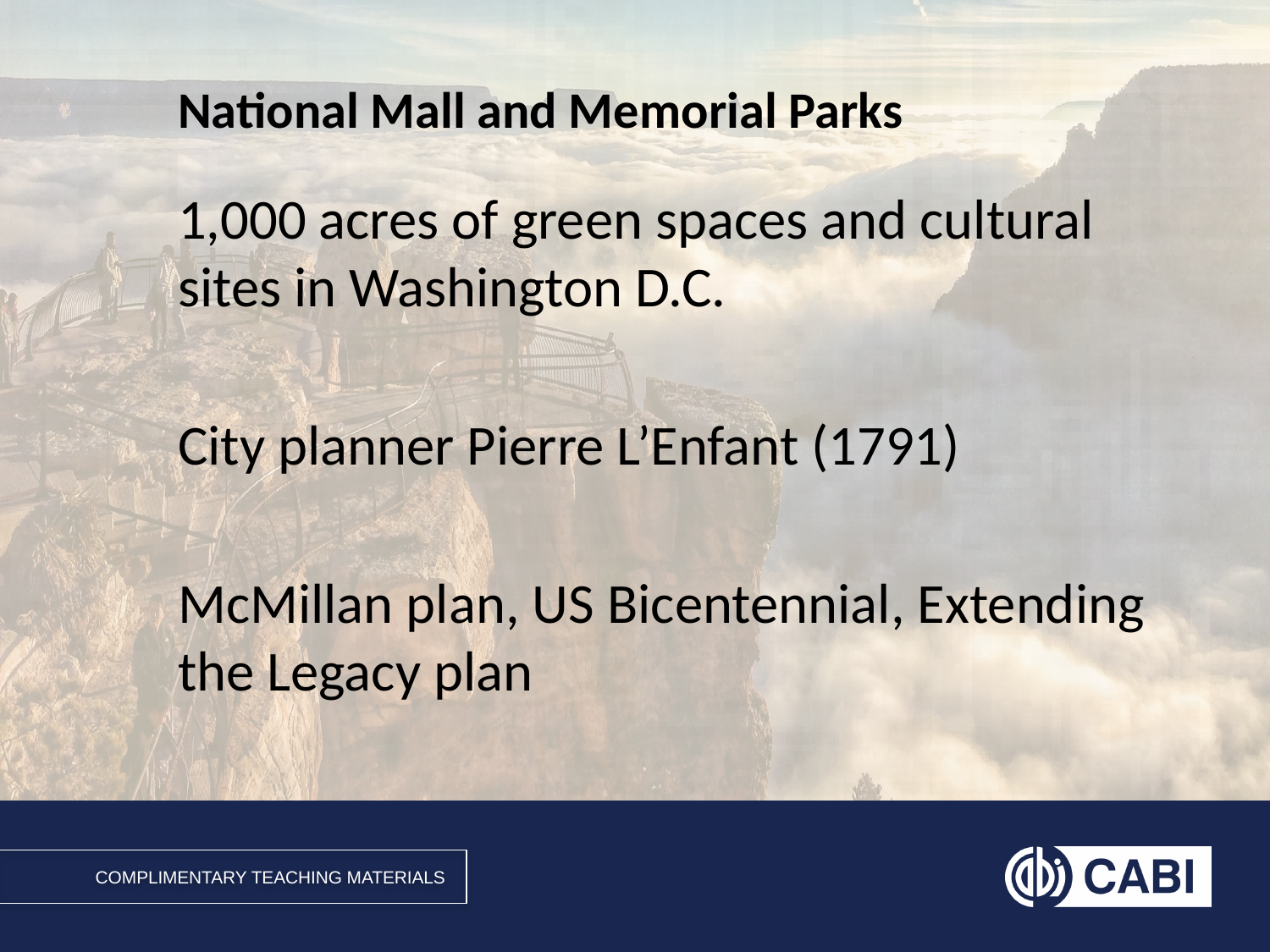

# National Mall and Memorial Parks
1,000 acres of green spaces and cultural sites in Washington D.C.

City planner Pierre L’Enfant (1791)

McMillan plan, US Bicentennial, Extending the Legacy plan